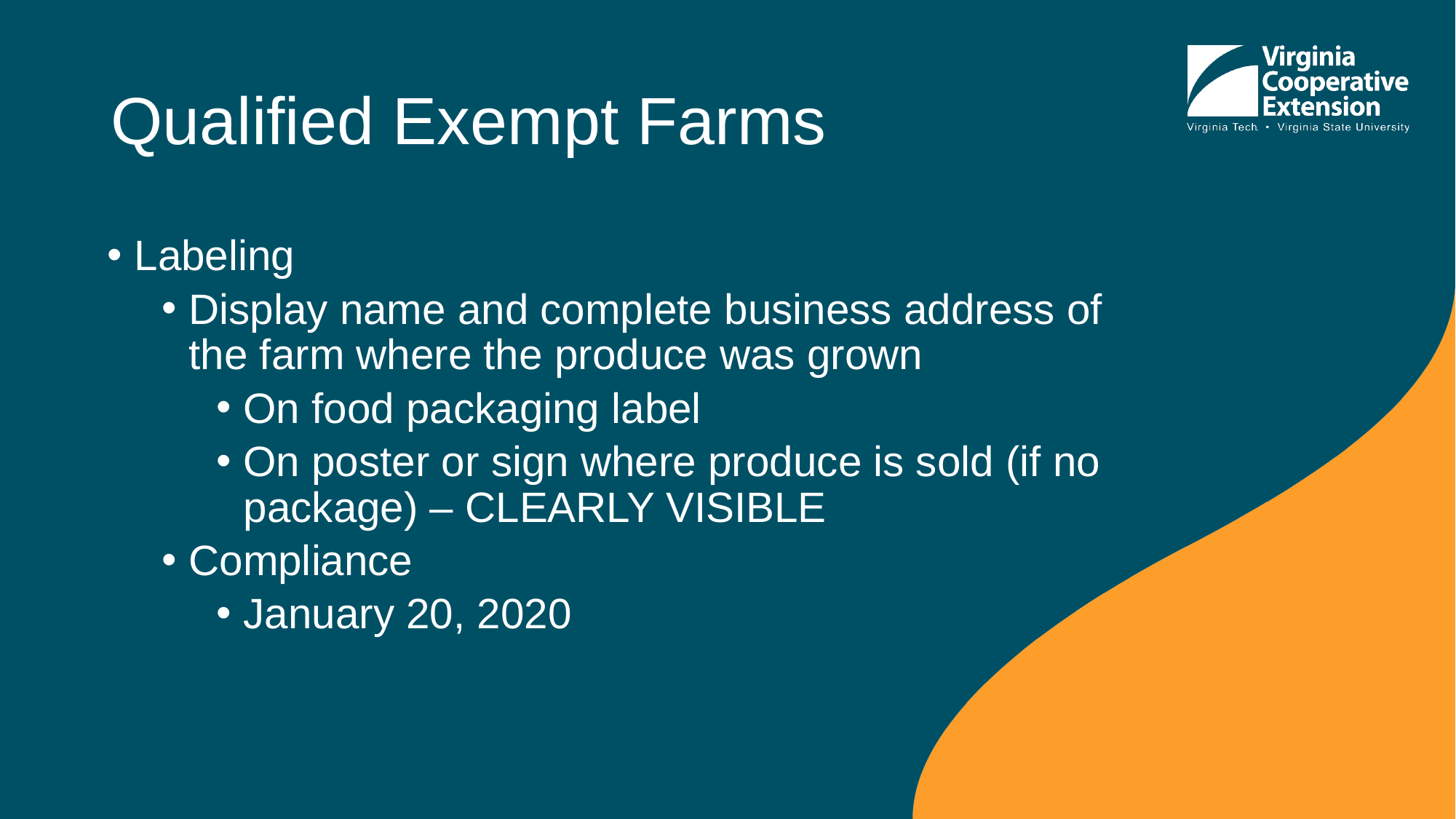

# Qualified Exempt Farms
Labeling
Display name and complete business address of the farm where the produce was grown
On food packaging label
On poster or sign where produce is sold (if no package) – CLEARLY VISIBLE
Compliance
January 20, 2020